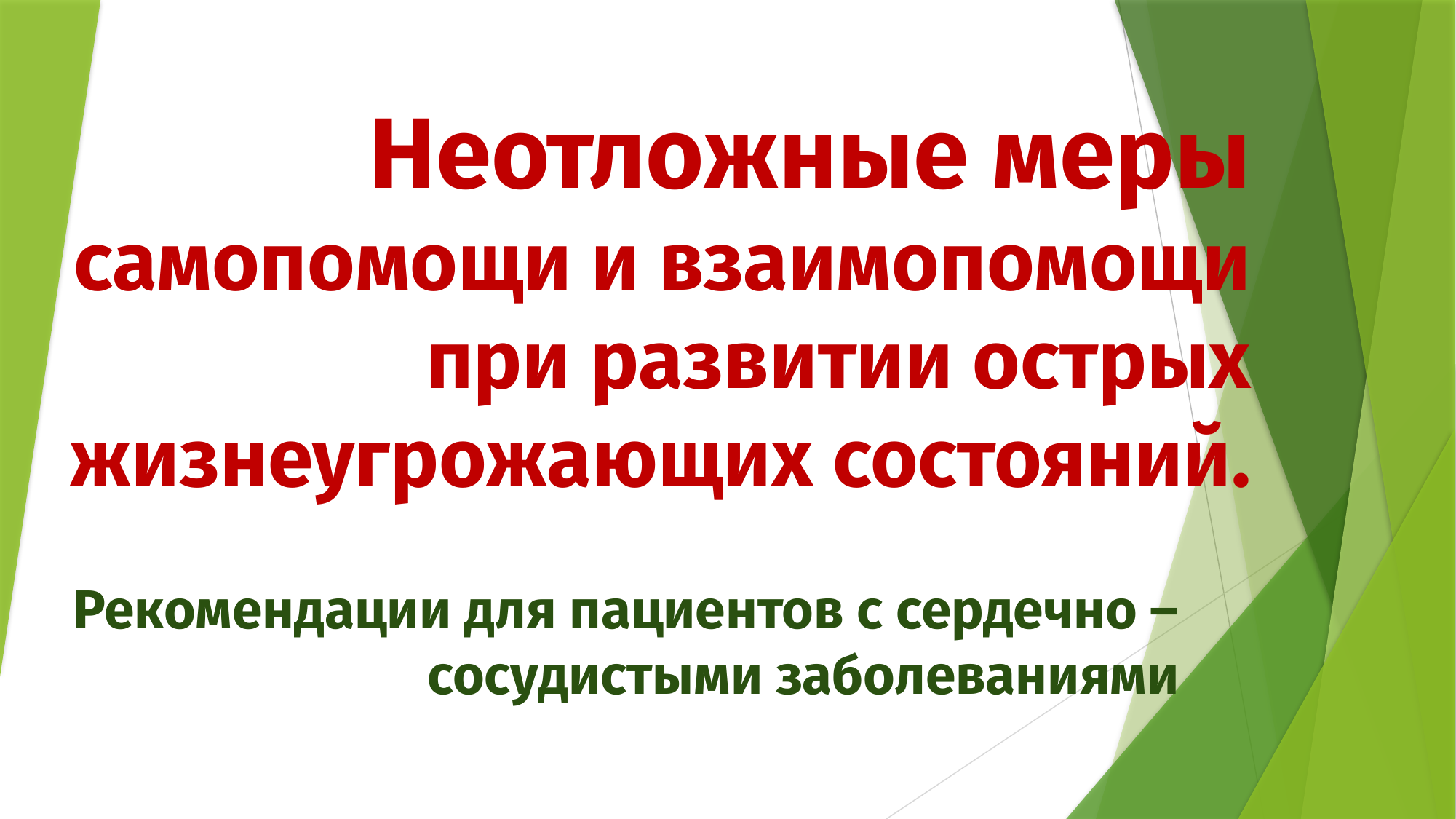

# Неотложные меры самопомощи и взаимопомощи при развитии острых жизнеугрожающих состояний.
Рекомендации для пациентов с сердечно – сосудистыми заболеваниями